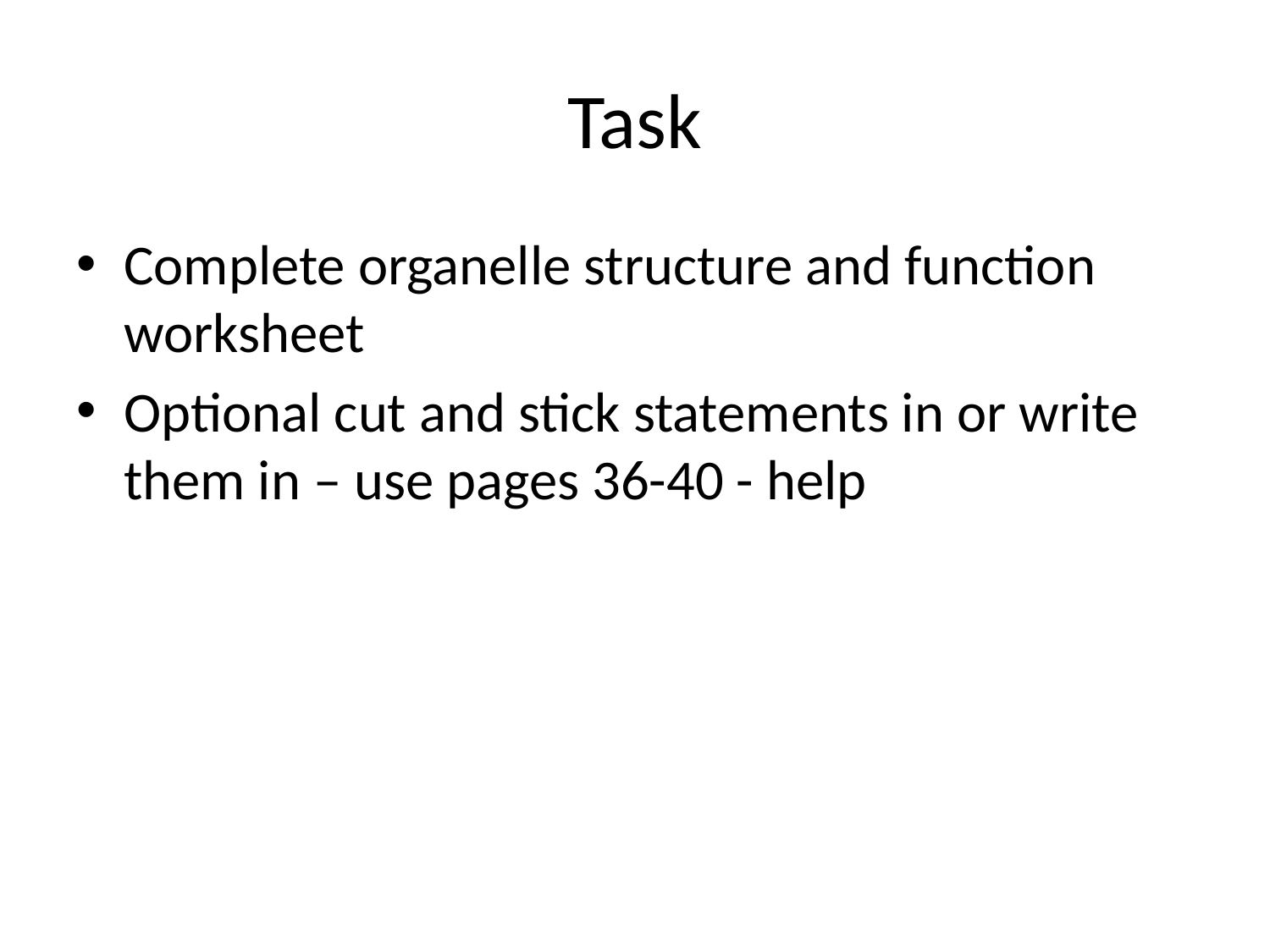

# Task
Complete organelle structure and function worksheet
Optional cut and stick statements in or write them in – use pages 36-40 - help